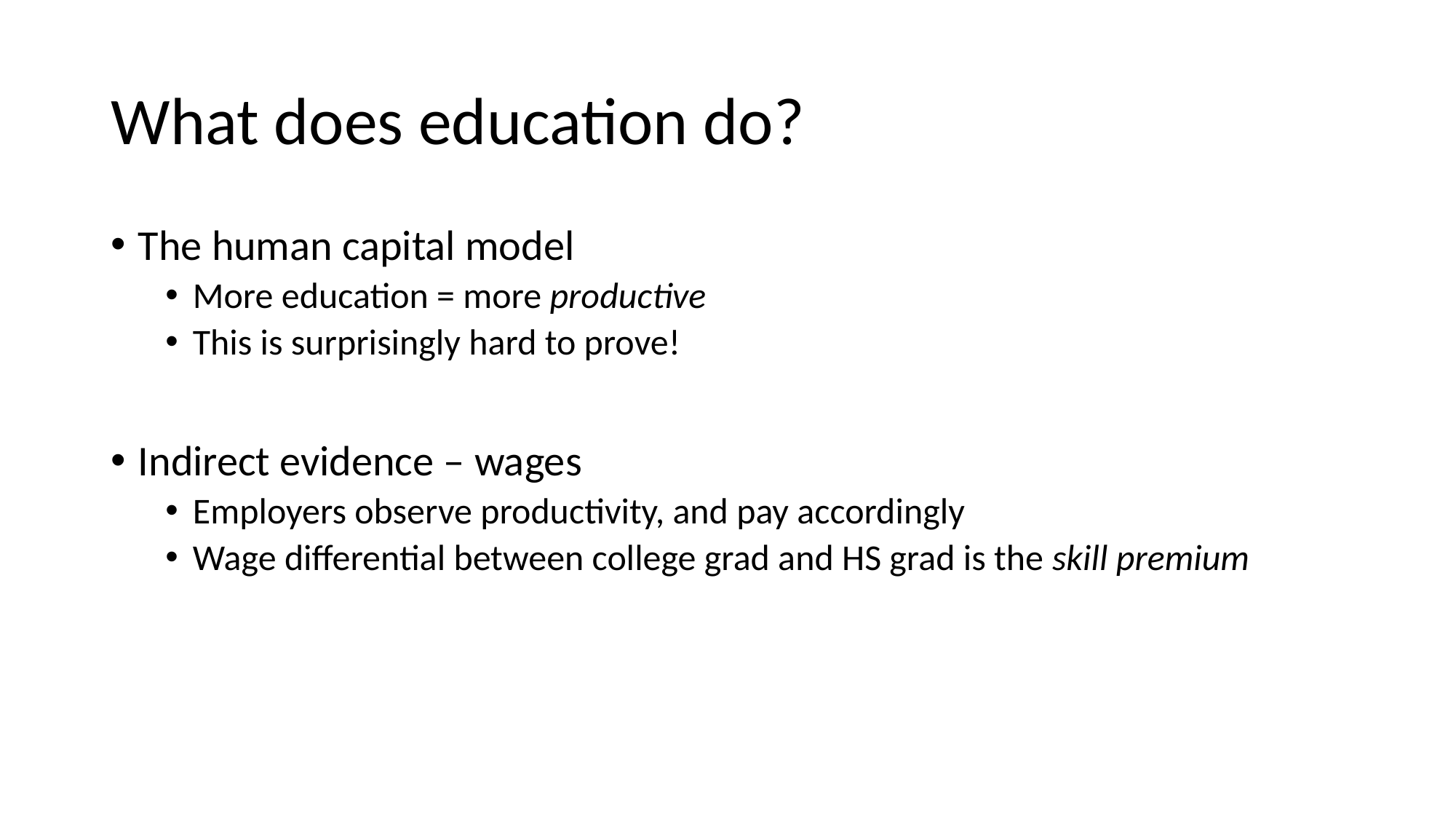

# What does education do?
The human capital model
More education = more productive
This is surprisingly hard to prove!

Indirect evidence – wages
Employers observe productivity, and pay accordingly
Wage differential between college grad and HS grad is the skill premium